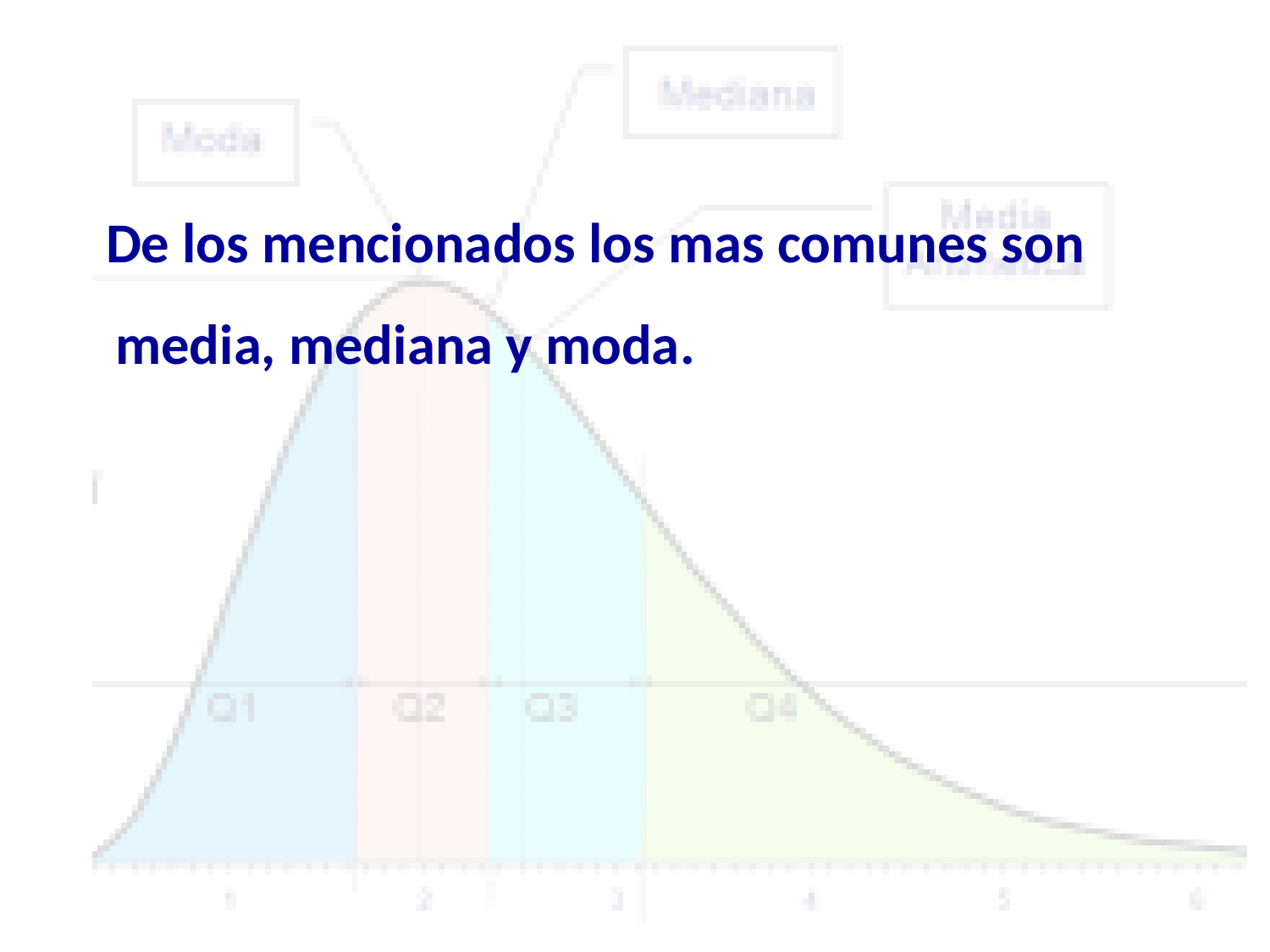

De los mencionados los mas comunes son media, mediana y moda.